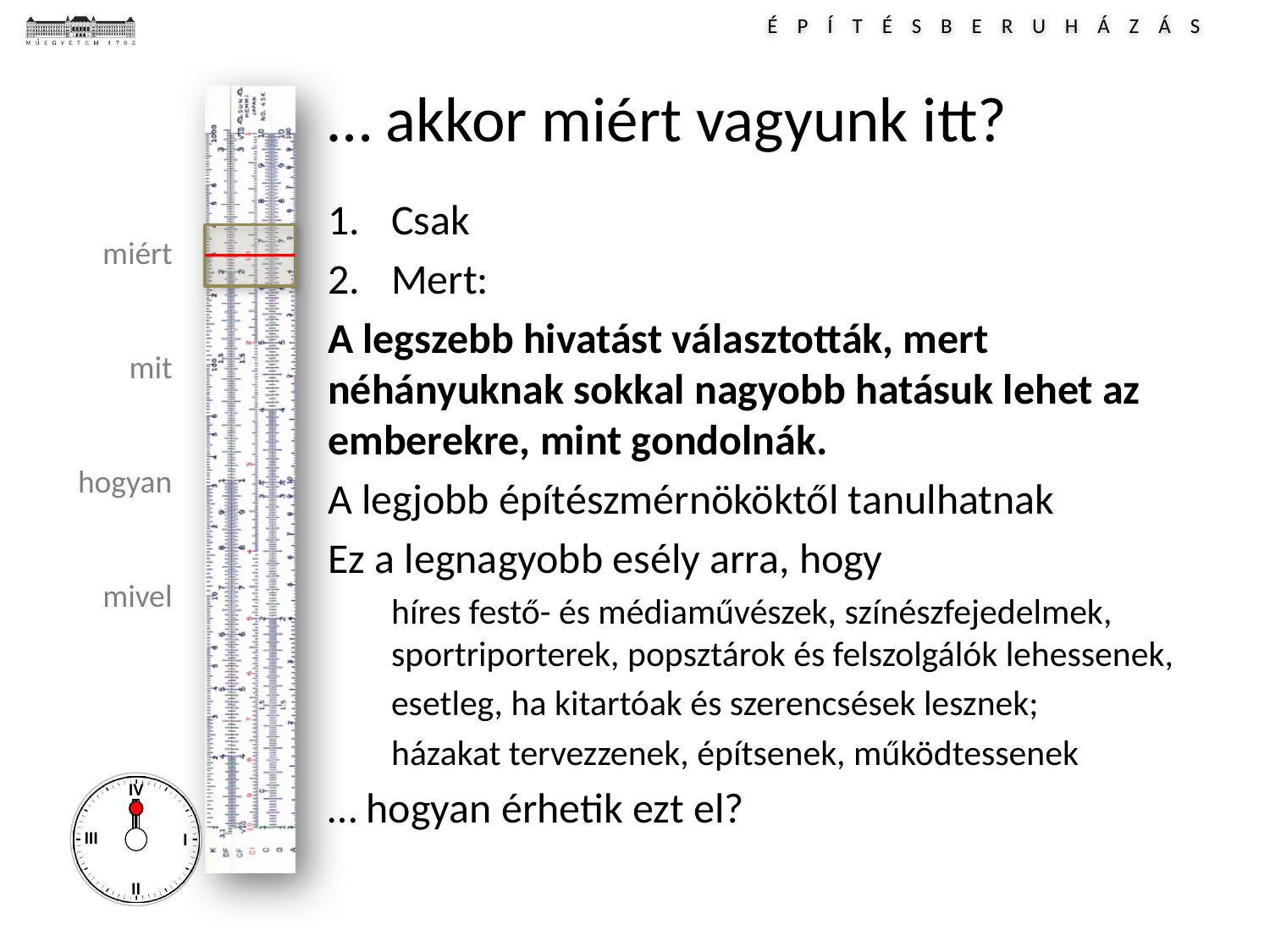

# … akkor miért vagyunk itt?
Csak
Mert:
A legszebb hivatást választották, mert néhányuknak sokkal nagyobb hatásuk lehet az emberekre, mint gondolnák.
A legjobb építészmérnököktől tanulhatnak
Ez a legnagyobb esély arra, hogy
híres festő- és médiaművészek, színészfejedelmek, sportriporterek, popsztárok és felszolgálók lehessenek,
esetleg, ha kitartóak és szerencsések lesznek;
házakat tervezzenek, építsenek, működtessenek
… hogyan érhetik ezt el?